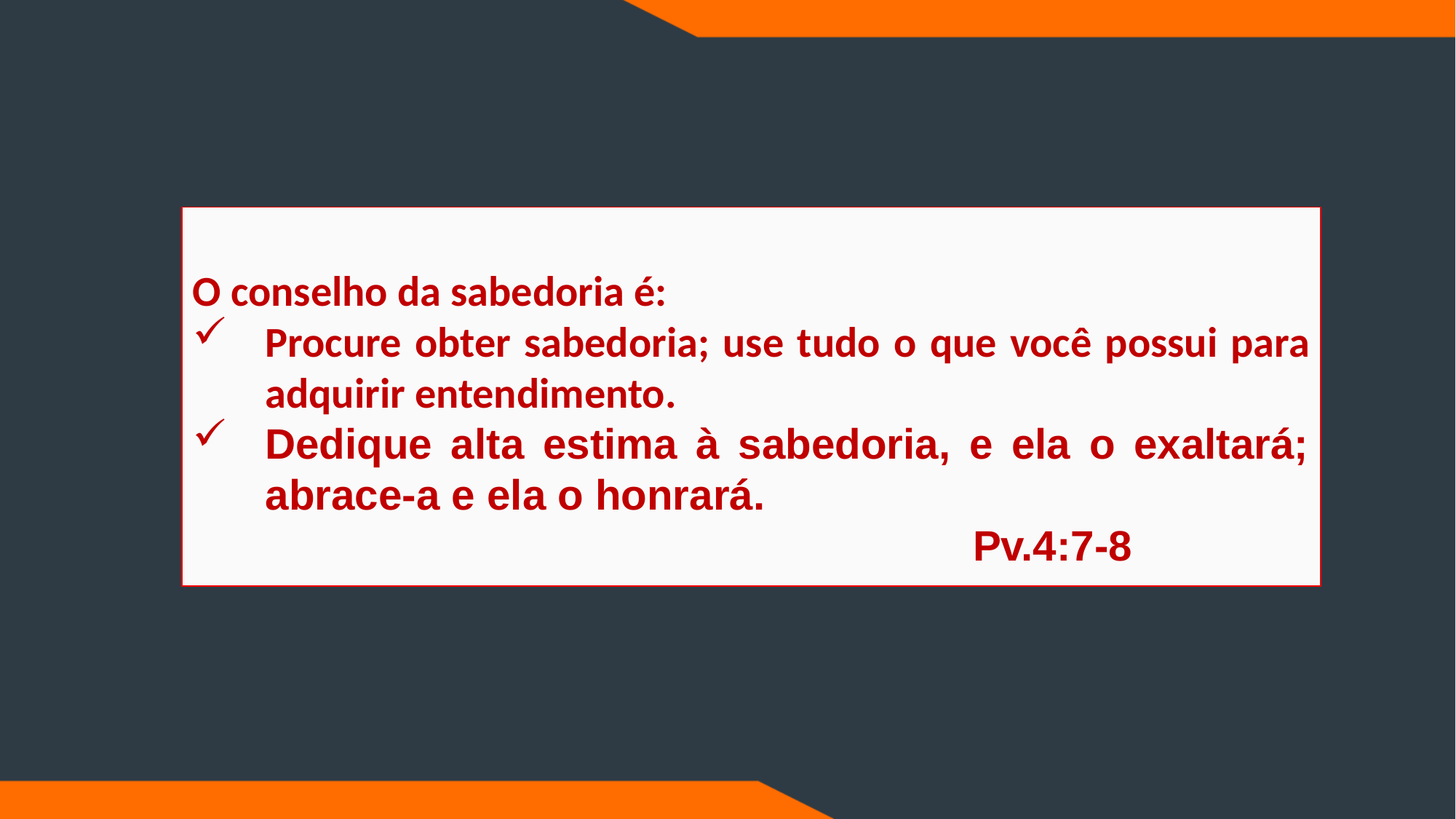

O conselho da sabedoria é:
Procure obter sabedoria; use tudo o que você possui para adquirir entendimento.
Dedique alta estima à sabedoria, e ela o exaltará; abrace-a e ela o honrará.
                                                                  Pv.4:7-8